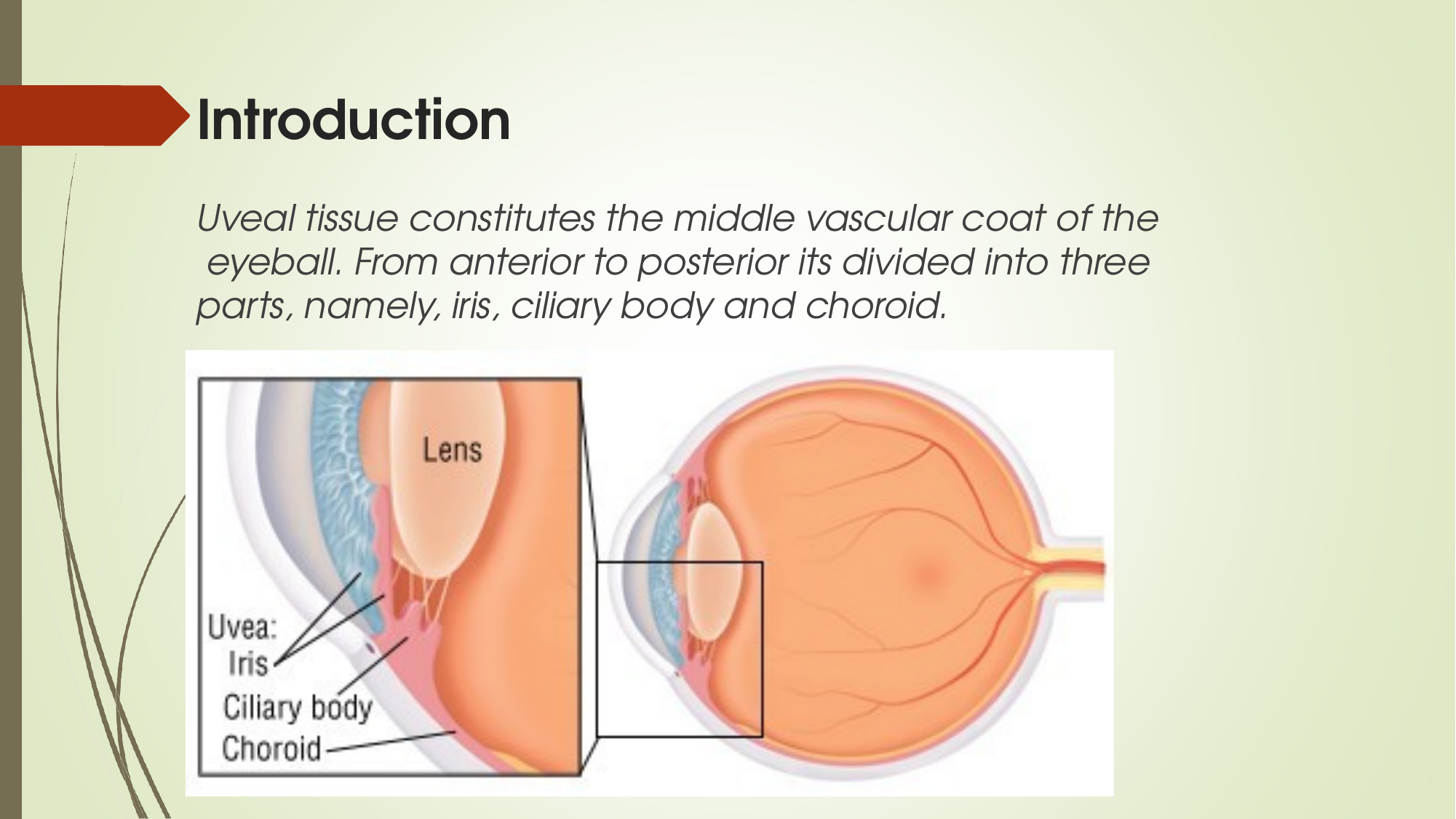

Introduction
Uveal tissue constitutes the middle vascular coat of the  eyeball. From anterior to posterior its divided into three  parts, namely, iris, ciliary body and choroid.